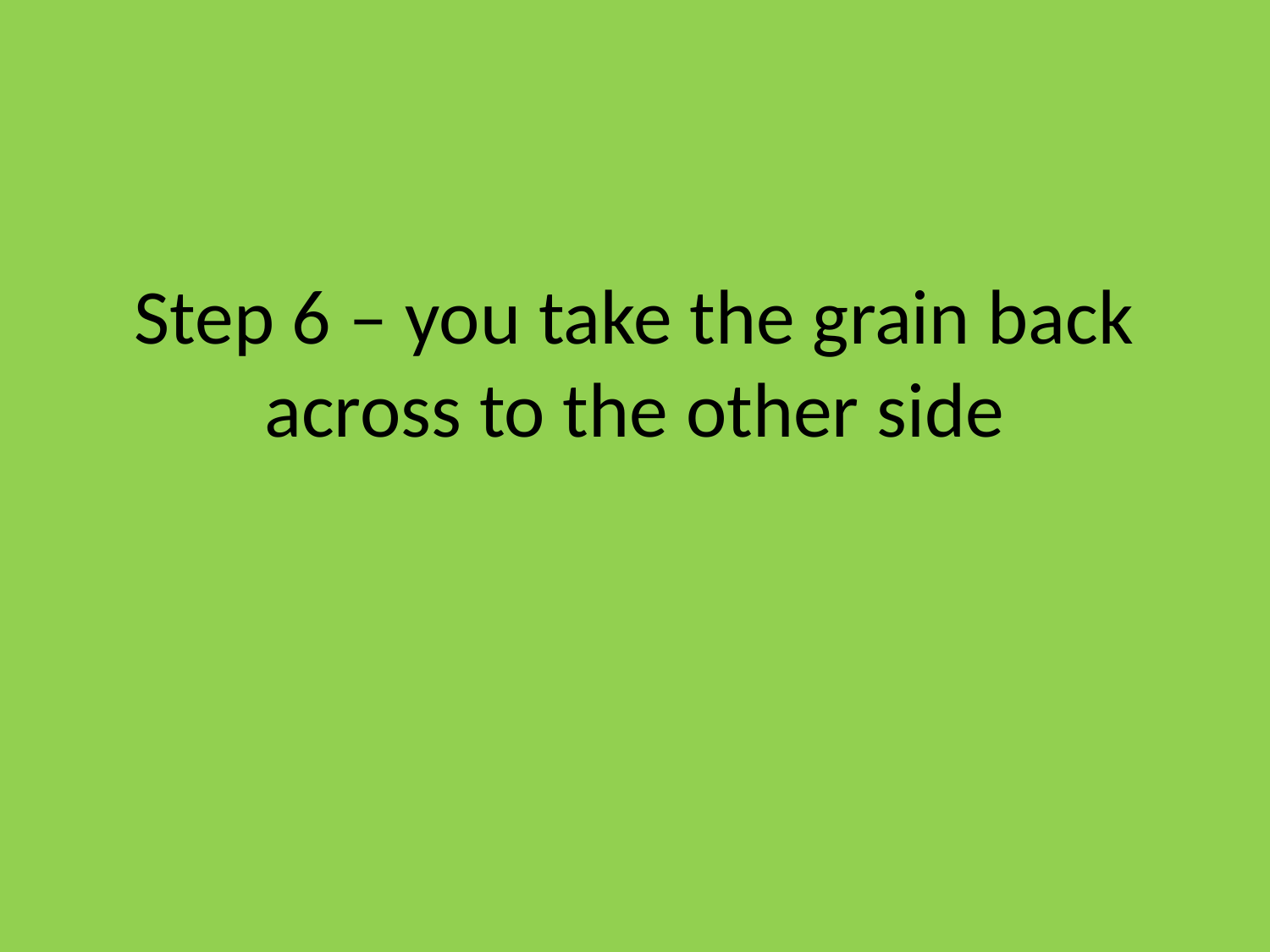

# Step 6 – you take the grain back across to the other side